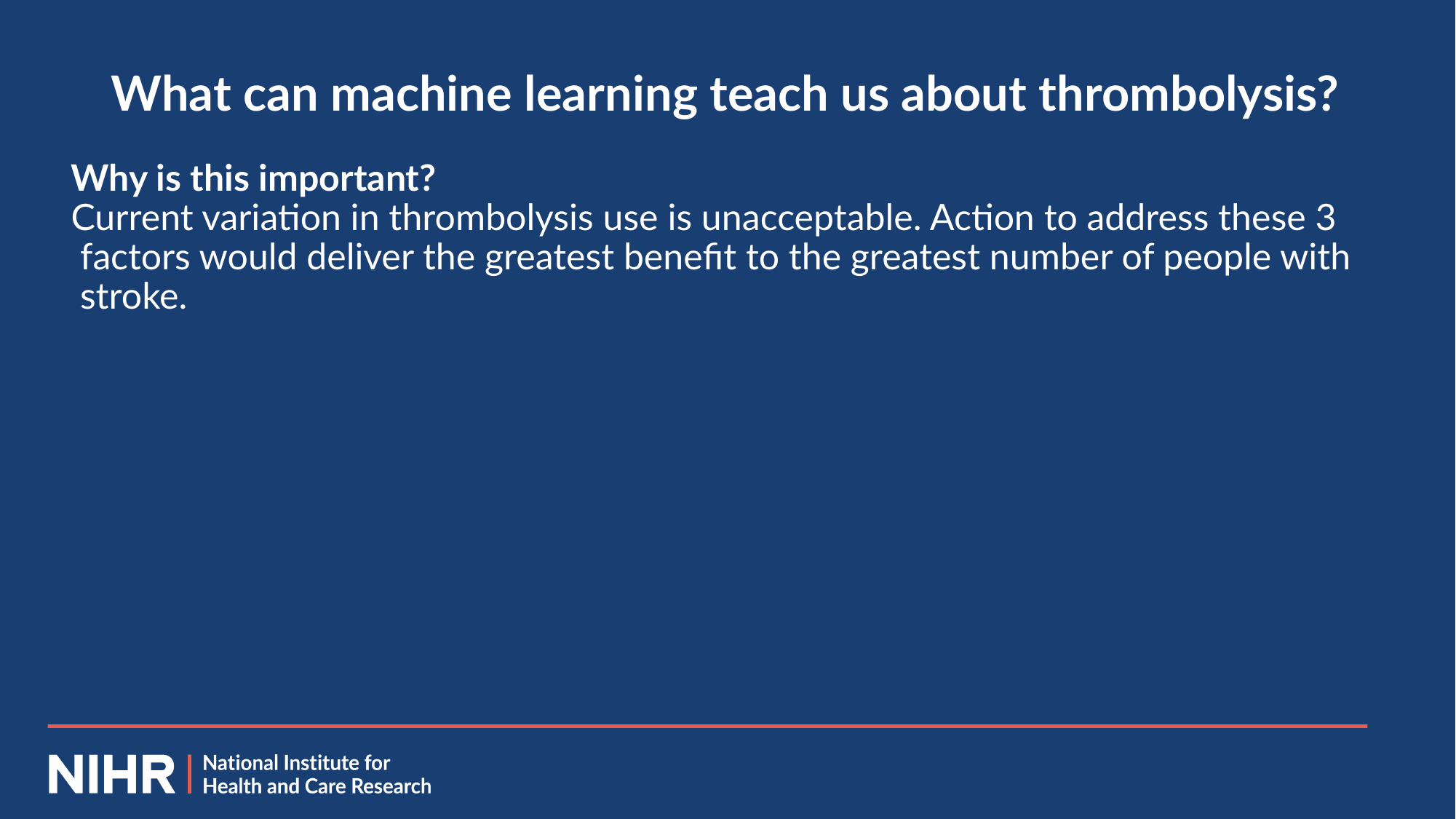

# What can machine learning teach us about thrombolysis?
Why is this important?
Current variation in thrombolysis use is unacceptable. Action to address these 3 factors would deliver the greatest benefit to the greatest number of people with stroke.